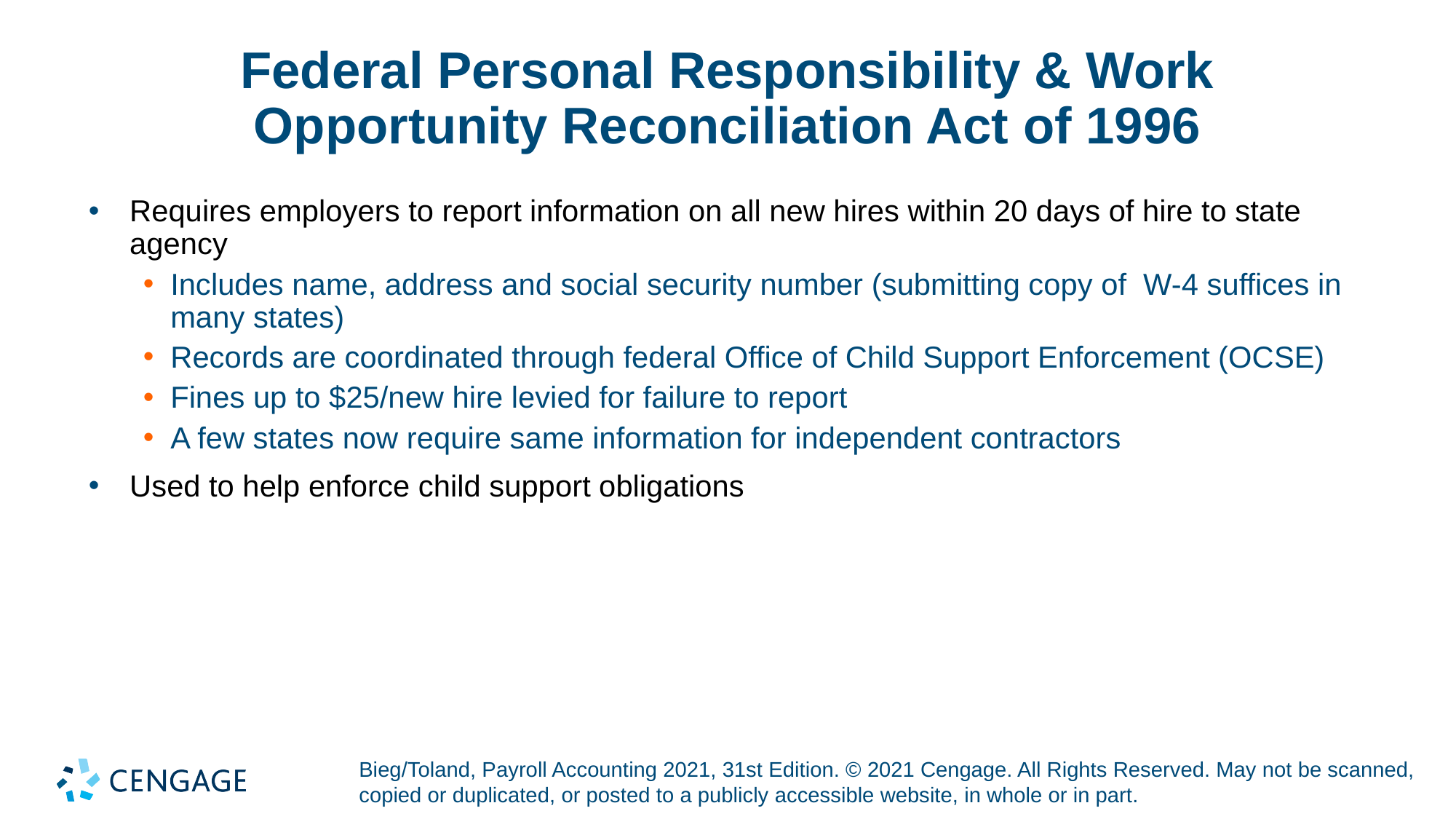

# Federal Personal Responsibility & Work Opportunity Reconciliation Act of 1996
Requires employers to report information on all new hires within 20 days of hire to state agency
Includes name, address and social security number (submitting copy of  W-4 suffices in many states)
Records are coordinated through federal Office of Child Support Enforcement (OCSE)
Fines up to $25/new hire levied for failure to report
A few states now require same information for independent contractors
Used to help enforce child support obligations